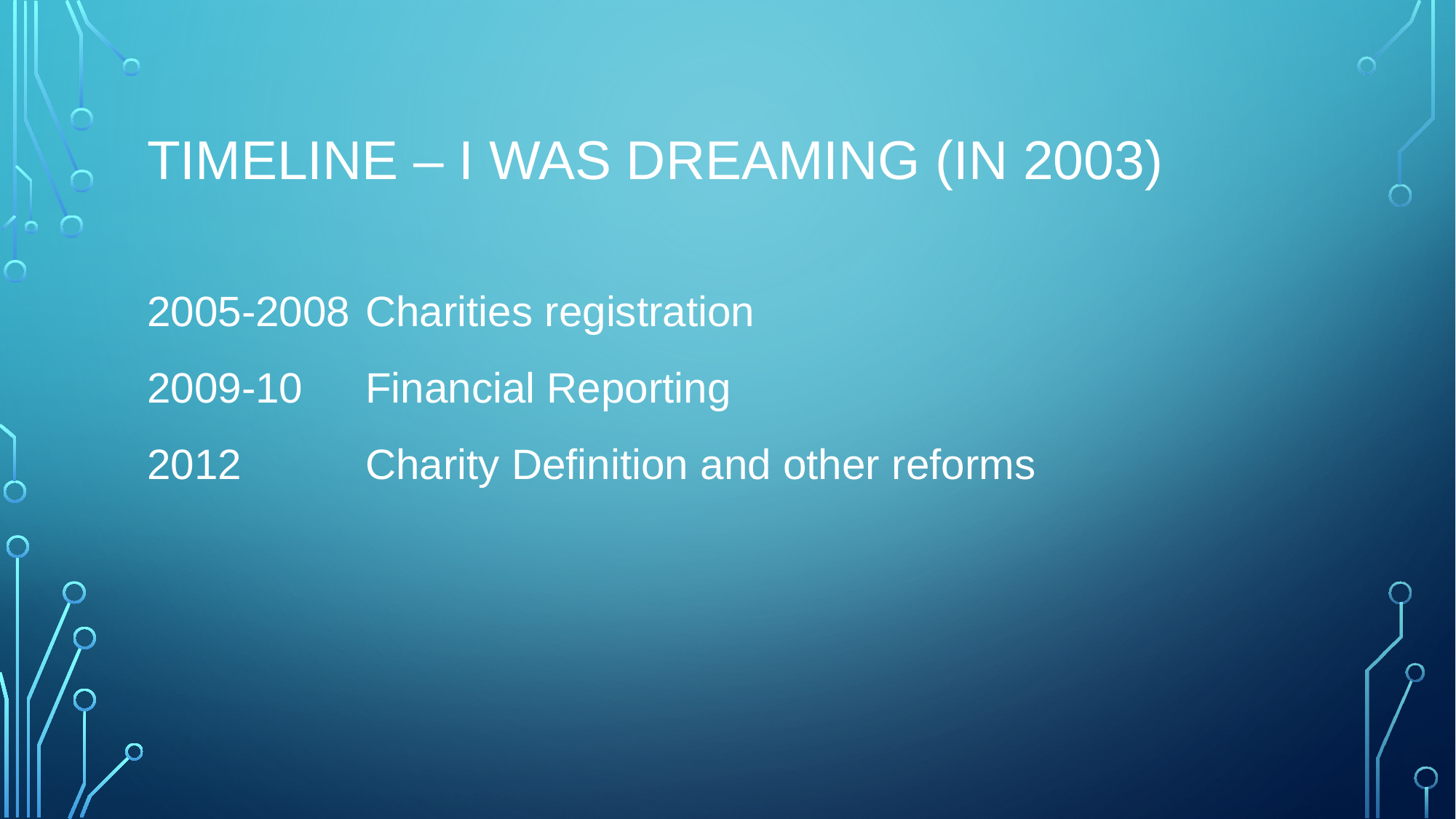

# Timeline – I was dreaming (in 2003)
2005-2008	Charities registration
2009-10	Financial Reporting
2012		Charity Definition and other reforms